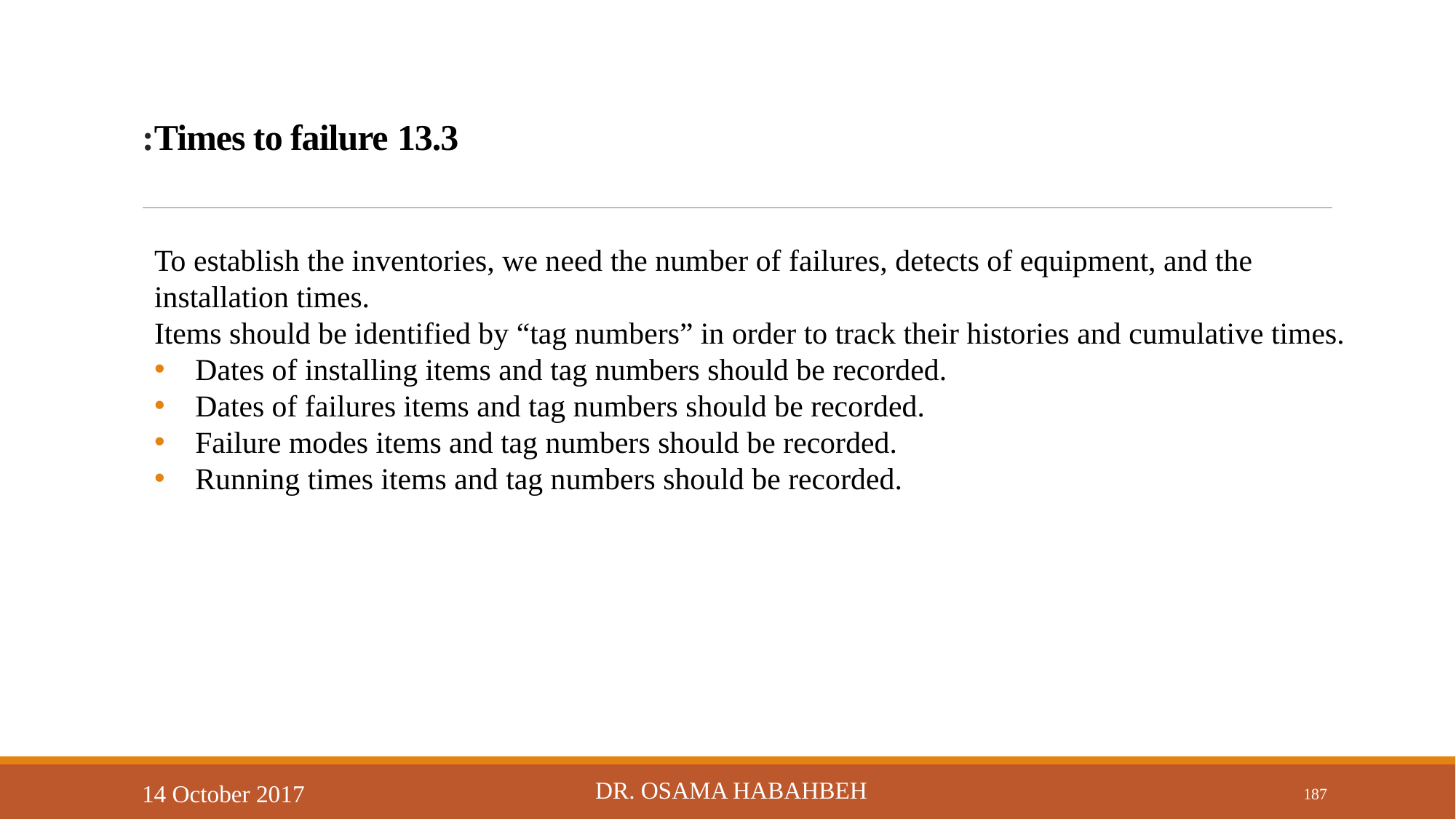

# 13.3 Times to failure:
To establish the inventories, we need the number of failures, detects of equipment, and the installation times.
Items should be identified by “tag numbers” in order to track their histories and cumulative times.
Dates of installing items and tag numbers should be recorded.
Dates of failures items and tag numbers should be recorded.
Failure modes items and tag numbers should be recorded.
Running times items and tag numbers should be recorded.

Dr. Osama Habahbeh
14 October 2017
187